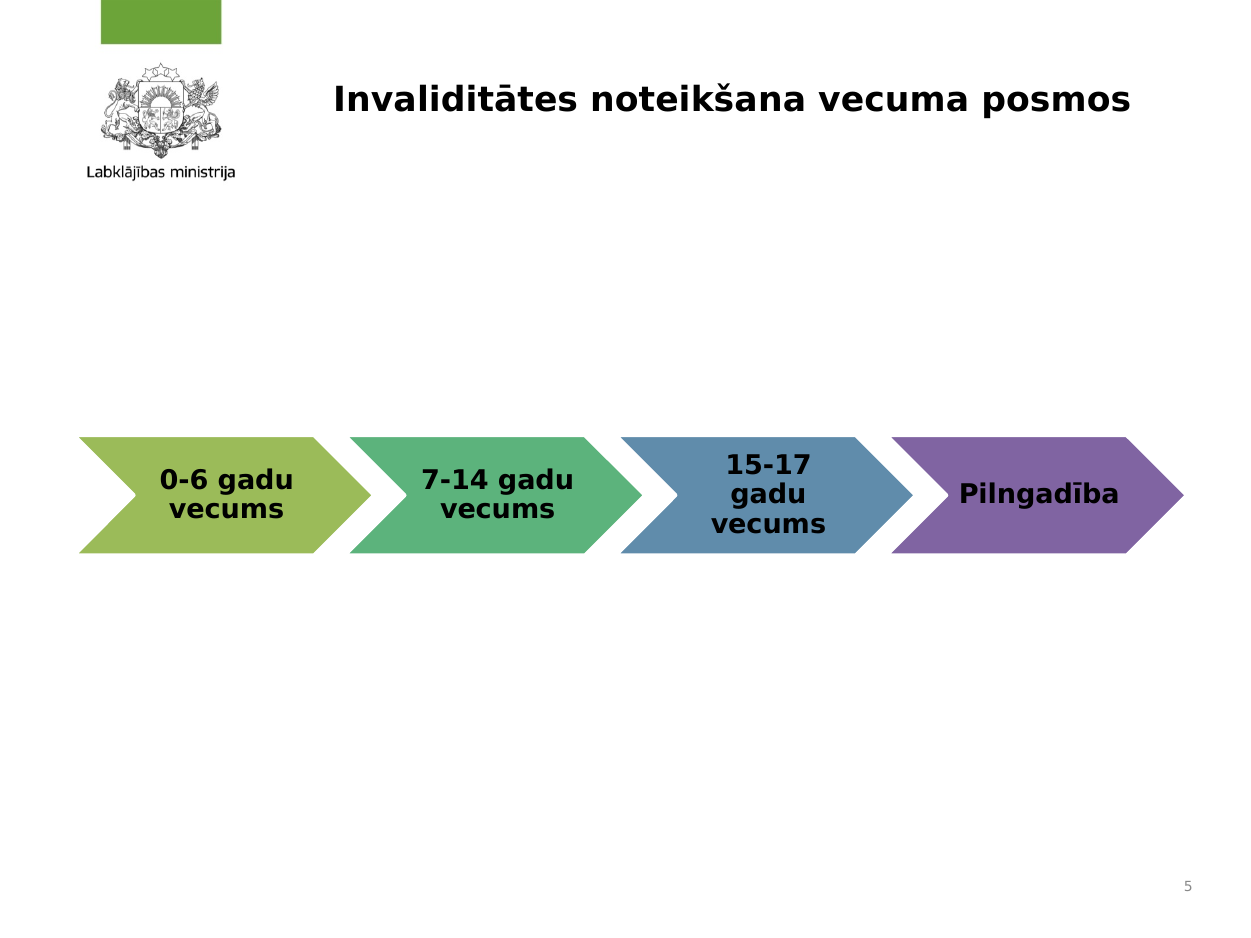

# Invaliditātes noteikšana vecuma posmos
0-6 gadu vecums
7-14 gadu vecums
15-17 gadu vecums
Pilngadība

5